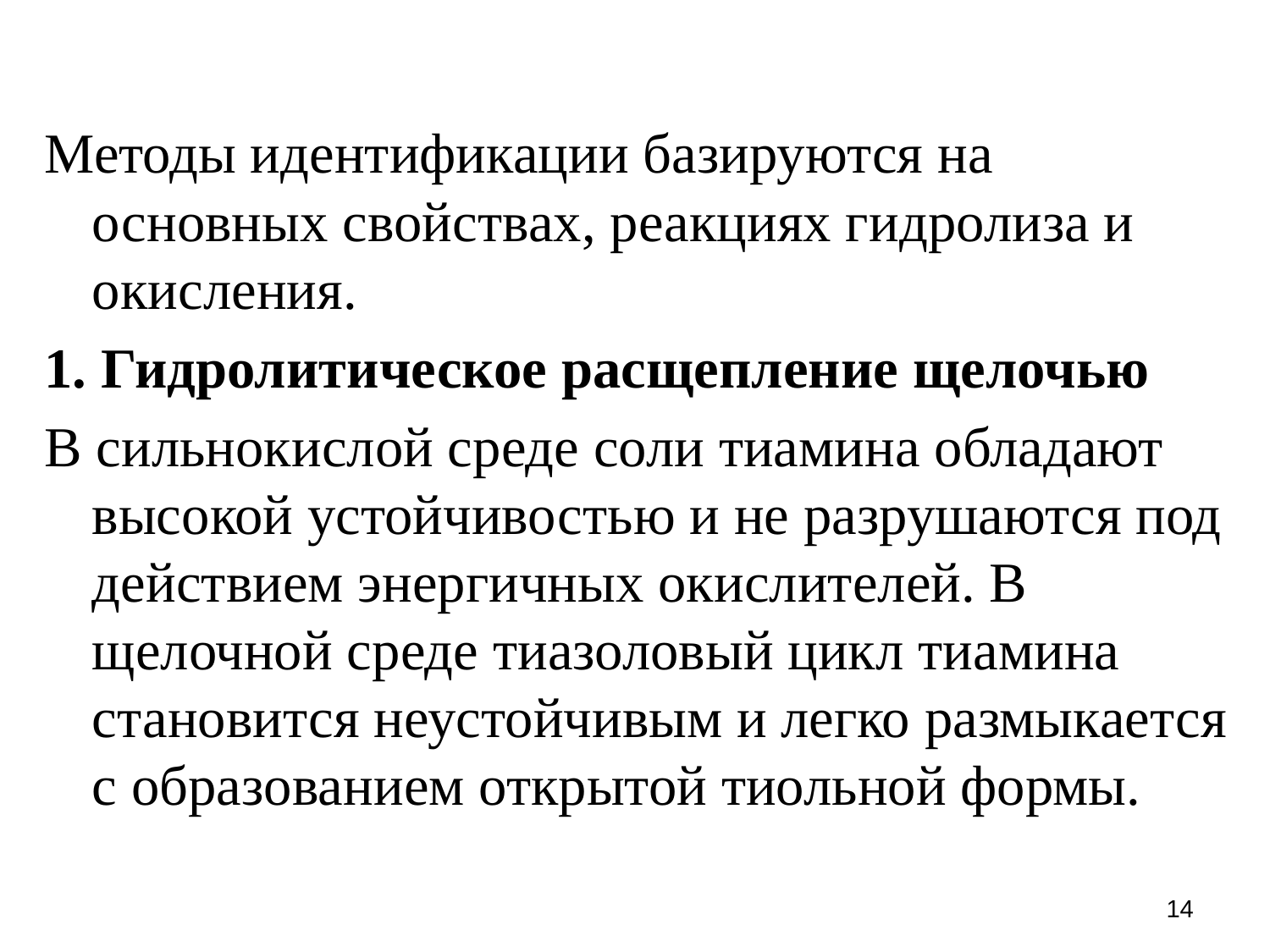

Методы идентификации базируются на основных свойствах, реакциях гидролиза и окисления.
1. Гидролитическое расщепление щелочью
В сильнокислой среде соли тиамина обладают высокой устойчивостью и не разрушаются под действием энергичных окислителей. В щелочной среде тиазоловый цикл тиамина становится неустойчивым и легко размыкается с образованием открытой тиольной формы.
14